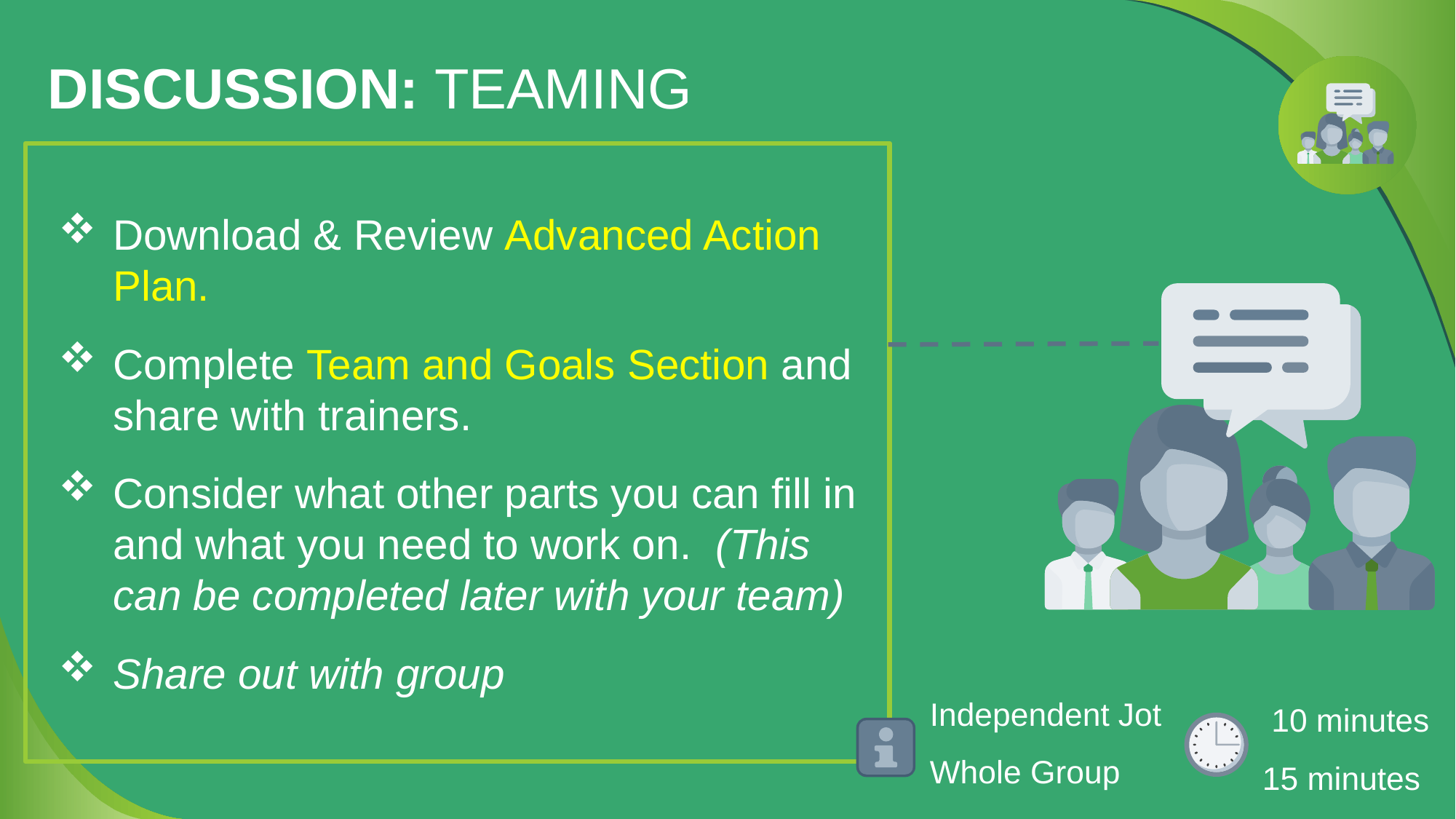

# DISCUSSION: TEAMING

Download & Review Advanced Action Plan.
Complete Team and Goals Section and share with trainers.
Consider what other parts you can fill in and what you need to work on.  (This can be completed later with your team)
Share out with group

 10 minutes
15 minutes
Independent Jot

Whole Group